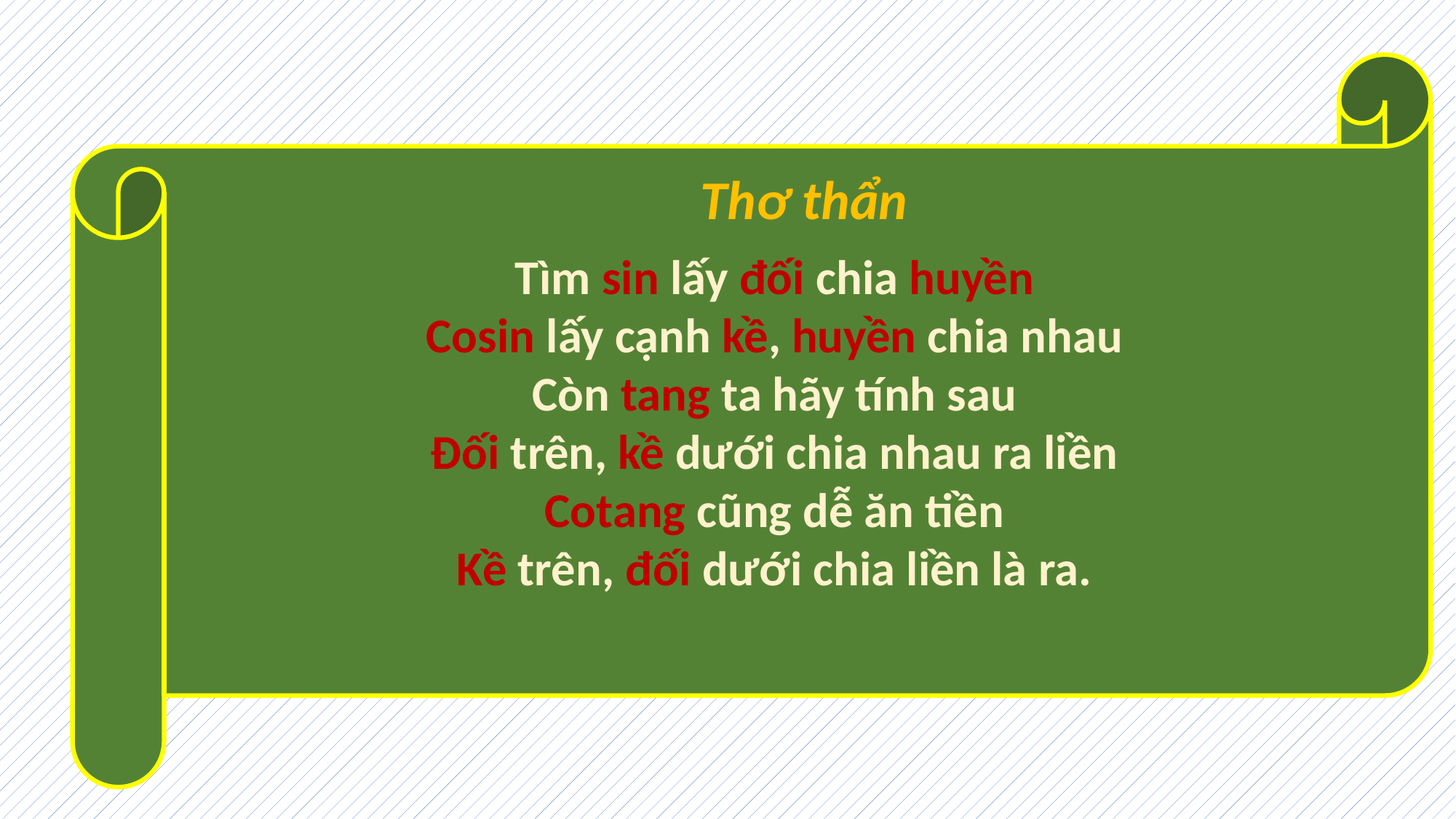

Tìm sin lấy đối chia huyền
Cosin lấy cạnh kề, huyền chia nhau
Còn tang ta hãy tính sau
Đối trên, kề dưới chia nhau ra liền
Cotang cũng dễ ăn tiền
Kề trên, đối dưới chia liền là ra.
Thơ thẩn